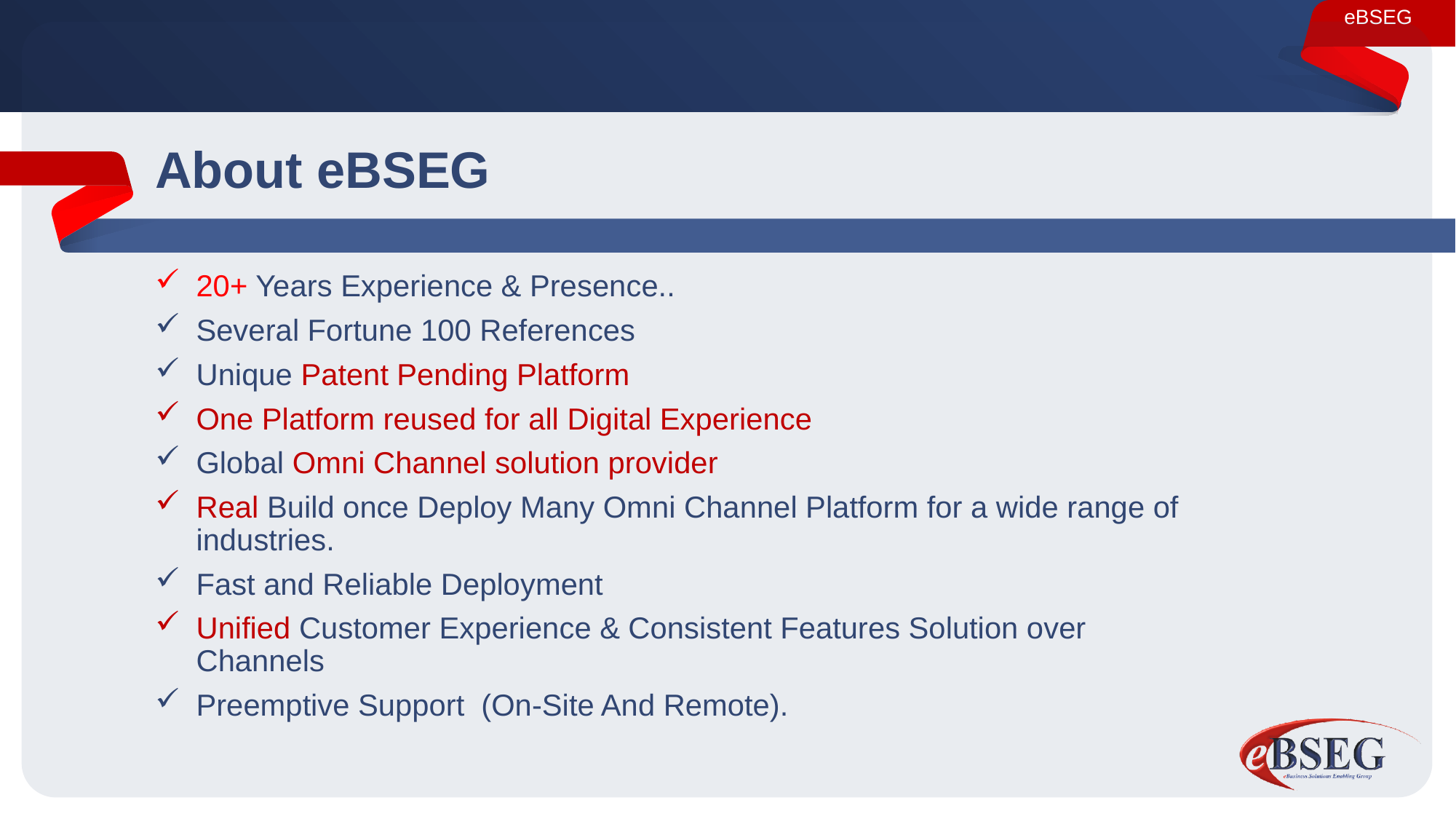

# About eBSEG
20+ Years Experience & Presence..
Several Fortune 100 References
Unique Patent Pending Platform
One Platform reused for all Digital Experience
Global Omni Channel solution provider
Real Build once Deploy Many Omni Channel Platform for a wide range of industries.
Fast and Reliable Deployment
Unified Customer Experience & Consistent Features Solution over Channels
Preemptive Support  (On-Site And Remote).